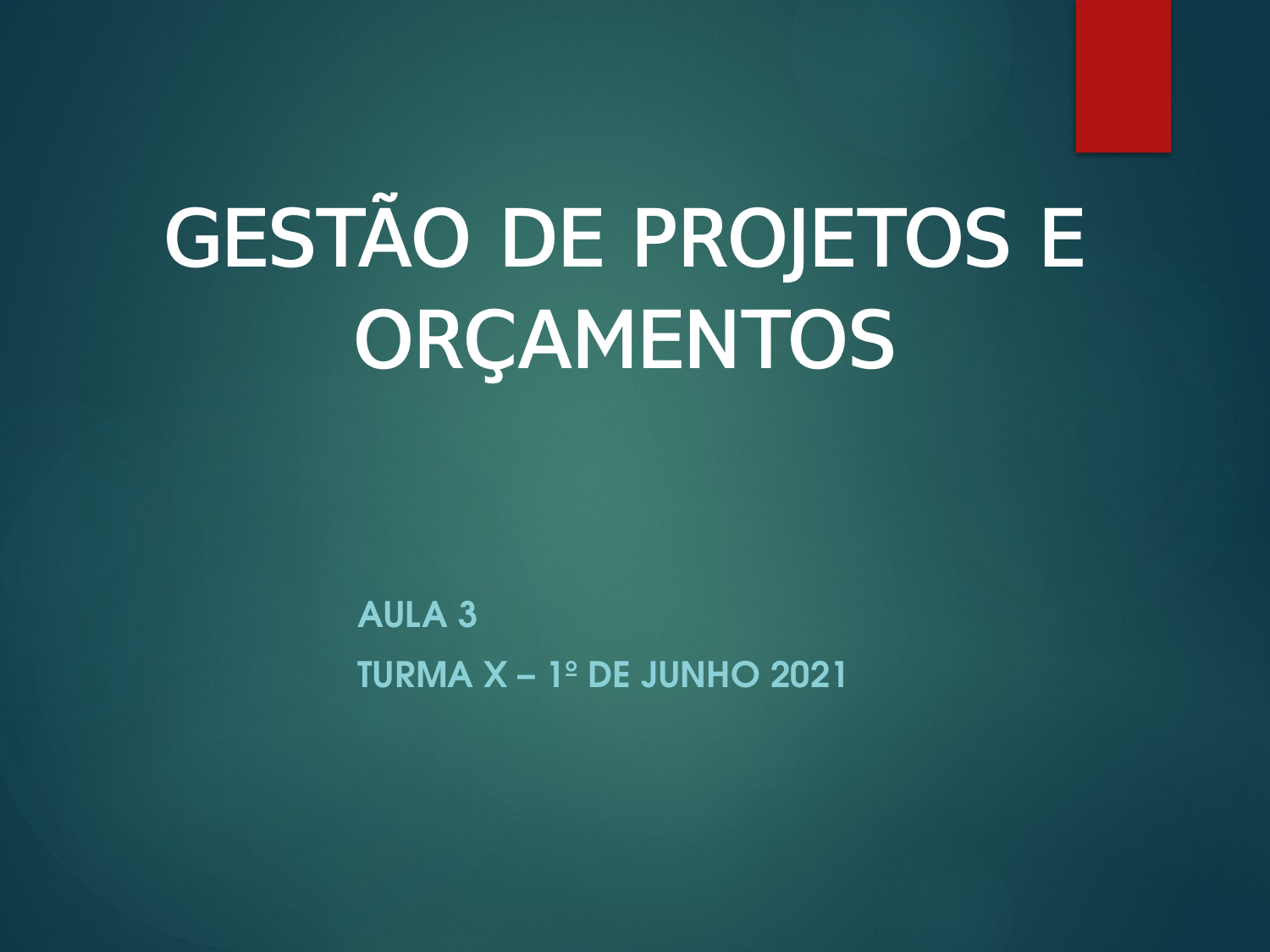

gestão de PROJETOs e ORÇAMENTOs
AULA 3
Turma X – 1º de junho 2021